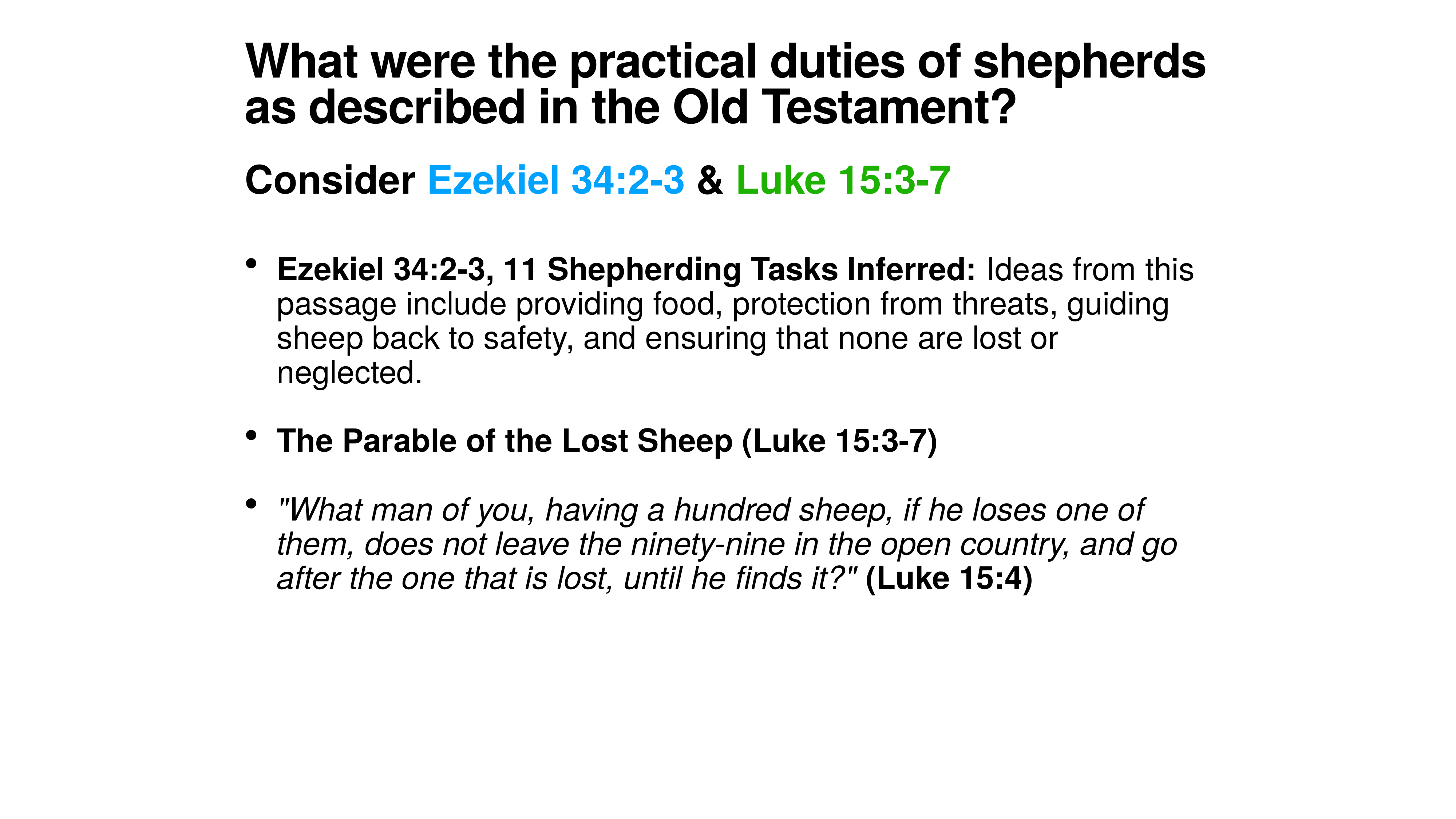

# What were the practical duties of shepherds as described in the Old Testament?
Consider Ezekiel 34:2-3 & Luke 15:3-7
Ezekiel 34:2-3, 11 Shepherding Tasks Inferred: Ideas from this passage include providing food, protection from threats, guiding sheep back to safety, and ensuring that none are lost or neglected.
The Parable of the Lost Sheep (Luke 15:3-7)
"What man of you, having a hundred sheep, if he loses one of them, does not leave the ninety-nine in the open country, and go after the one that is lost, until he finds it?" (Luke 15:4)